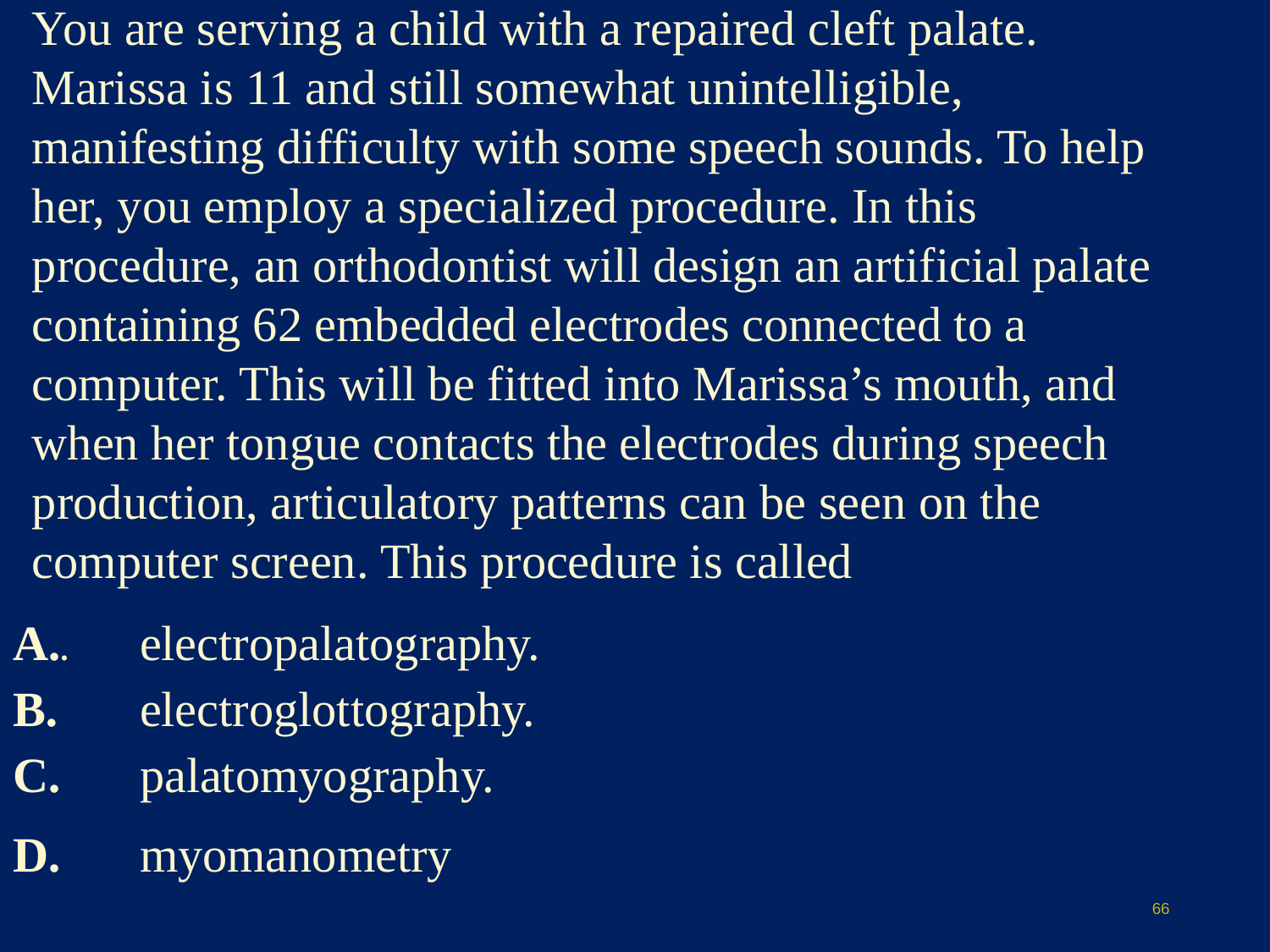

You are serving a child with a repaired cleft palate. Marissa is 11 and still somewhat unintelligible, manifesting difficulty with some speech sounds. To help her, you employ a specialized procedure. In this procedure, an orthodontist will design an artificial palate containing 62 embedded electrodes connected to a computer. This will be fitted into Marissa’s mouth, and when her tongue contacts the electrodes during speech production, articulatory patterns can be seen on the computer screen. This procedure is called
A..	electropalatography.
B.	electroglottography.
C.	palatomyography.
D.	myomanometry
66